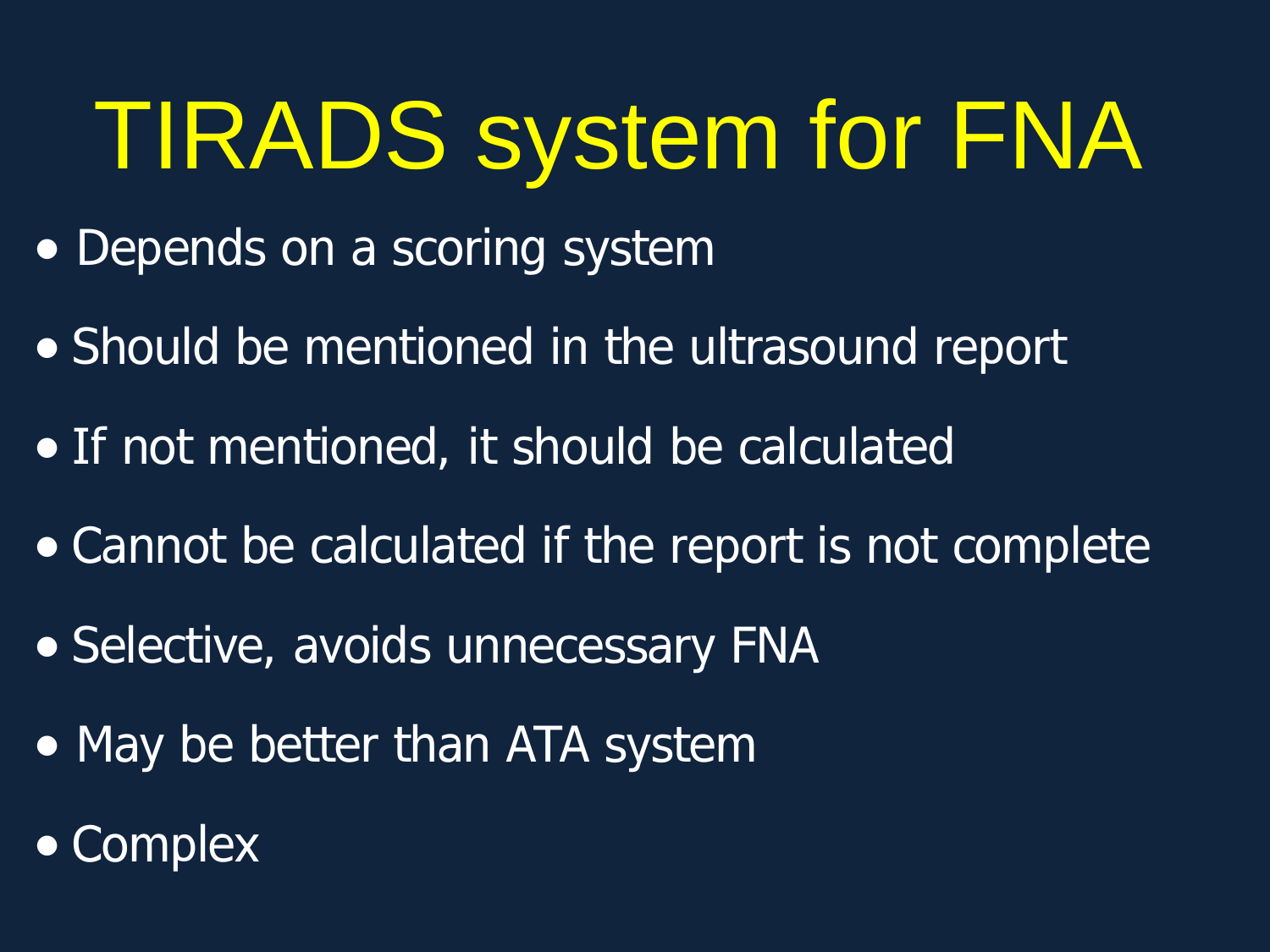

TIRADS system for FNA

• Depends on a scoring system
• Should be mentioned in the ultrasound report
• If not mentioned, it should be calculated
• Cannot be calculated if the report is not complete
• Selective, avoids unnecessary FNA
• May be better than ATA system
• Complex